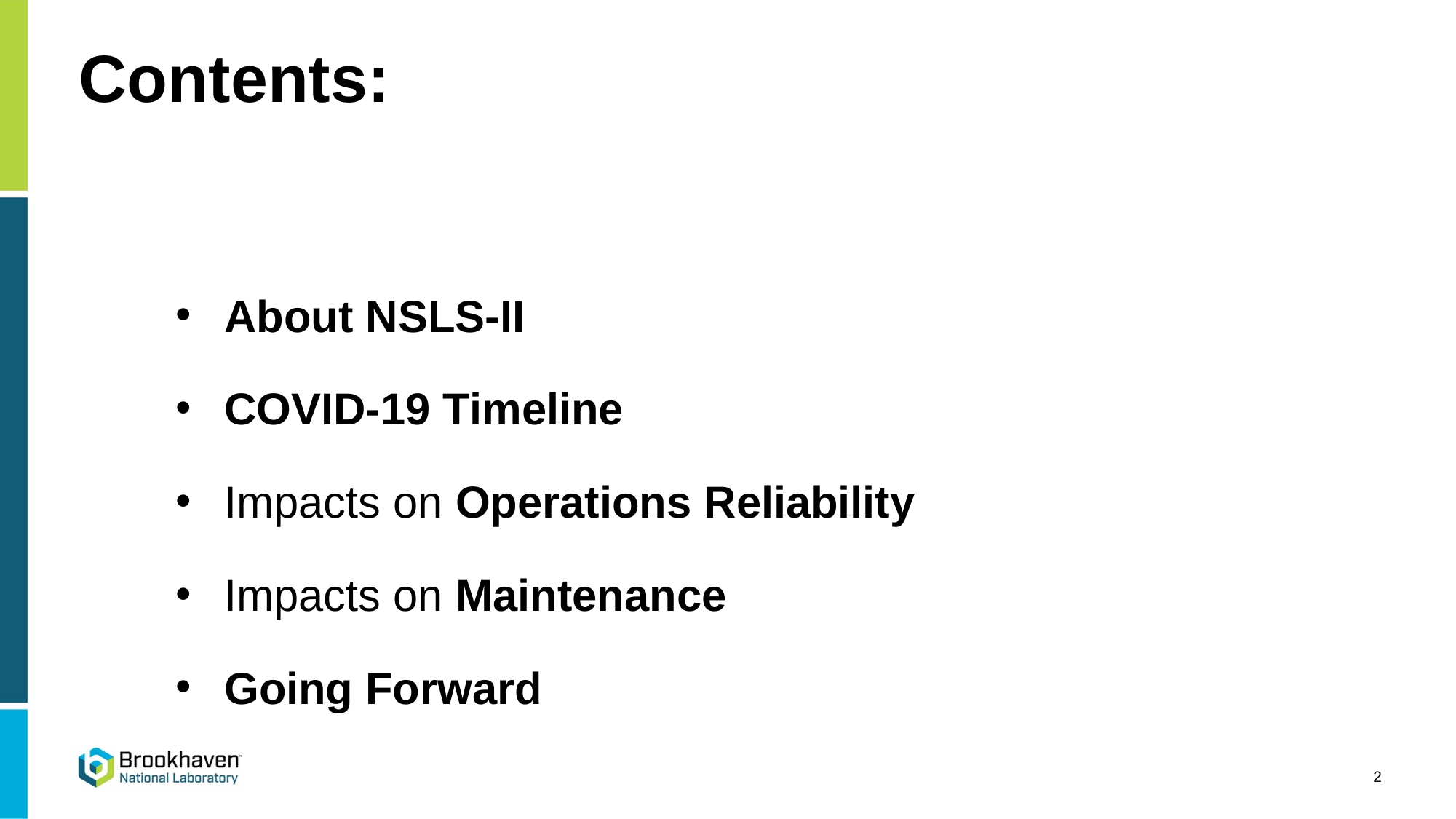

# Contents:
About NSLS-II
COVID-19 Timeline
Impacts on Operations Reliability
Impacts on Maintenance
Going Forward

2